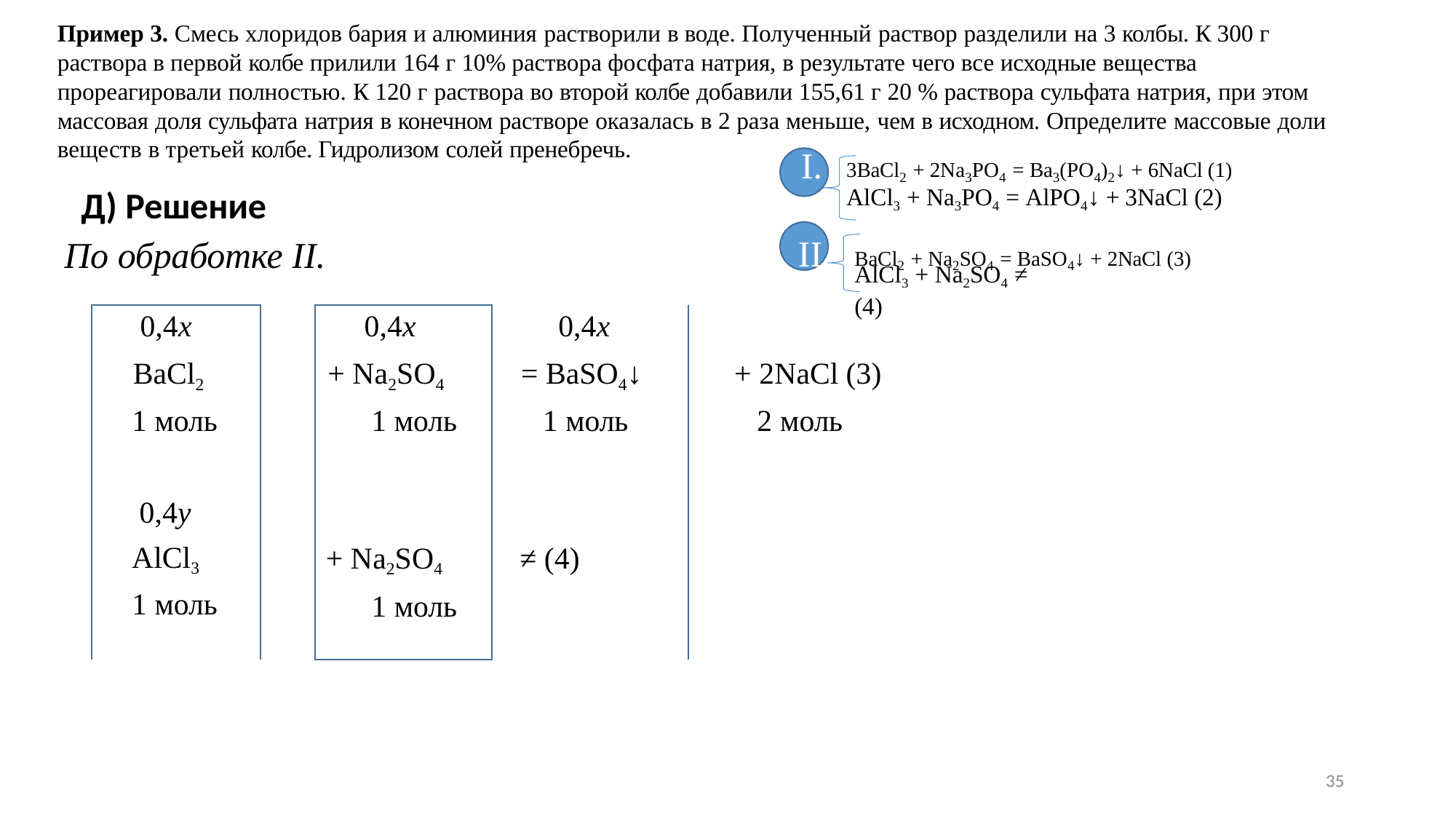

Пример 3. Смесь хлоридов бария и алюминия растворили в воде. Полученный раствор разделили на 3 колбы. К 300 г  раствора в первой колбе прилили 164 г 10% раствора фосфата натрия, в результате чего все исходные вещества  прореагировали полностью. К 120 г раствора во второй колбе добавили 155,61 г 20 % раствора сульфата натрия, при этом  массовая доля сульфата натрия в конечном растворе оказалась в 2 раза меньше, чем в исходном. Определите массовые доли  веществ в третьей колбе. Гидролизом солей пренебречь.

3BaCl2 + 2Na3PO4 = Ba3(PO4)2↓ + 6NaCl (1)  AlCl3 + Na3PO4 = AlPO4↓ + 3NaCl (2)
BaCl2 + Na2SO4 = BaSO4↓ + 2NaCl (3)

Д) Решение
По обработке II.
AlCl3 + Na2SO4 ≠	(4)
| 0,4x |  | 0,4х | 0,4x |  |
| --- | --- | --- | --- | --- |
| BaCl2 |  | + Na2SO4 | = BaSO4↓ | + 2NaCl (3) |
| 1 моль 0,4y AlCl3 1 моль |  | 1 моль + Na2SO4 1 моль | 1 моль ≠ (4) | 2 моль |
35